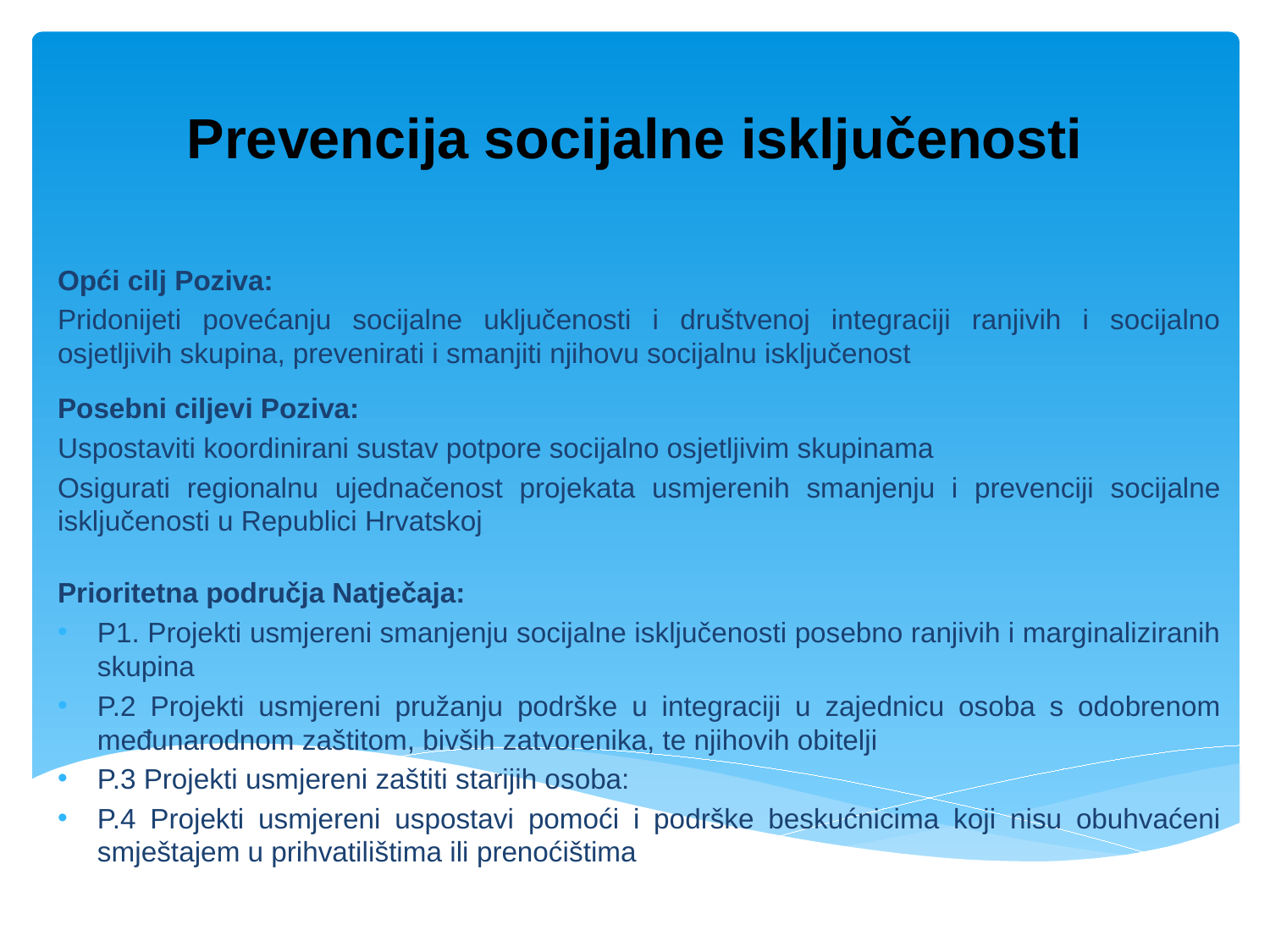

# Prevencija socijalne isključenosti
Opći cilj Poziva:
Pridonijeti povećanju socijalne uključenosti i društvenoj integraciji ranjivih i socijalno osjetljivih skupina, prevenirati i smanjiti njihovu socijalnu isključenost
Posebni ciljevi Poziva:
Uspostaviti koordinirani sustav potpore socijalno osjetljivim skupinama
Osigurati regionalnu ujednačenost projekata usmjerenih smanjenju i prevenciji socijalne isključenosti u Republici Hrvatskoj

Prioritetna područja Natječaja:
P1. Projekti usmjereni smanjenju socijalne isključenosti posebno ranjivih i marginaliziranih skupina
P.2 Projekti usmjereni pružanju podrške u integraciji u zajednicu osoba s odobrenom međunarodnom zaštitom, bivših zatvorenika, te njihovih obitelji
P.3 Projekti usmjereni zaštiti starijih osoba:
P.4 Projekti usmjereni uspostavi pomoći i podrške beskućnicima koji nisu obuhvaćeni smještajem u prihvatilištima ili prenoćištima